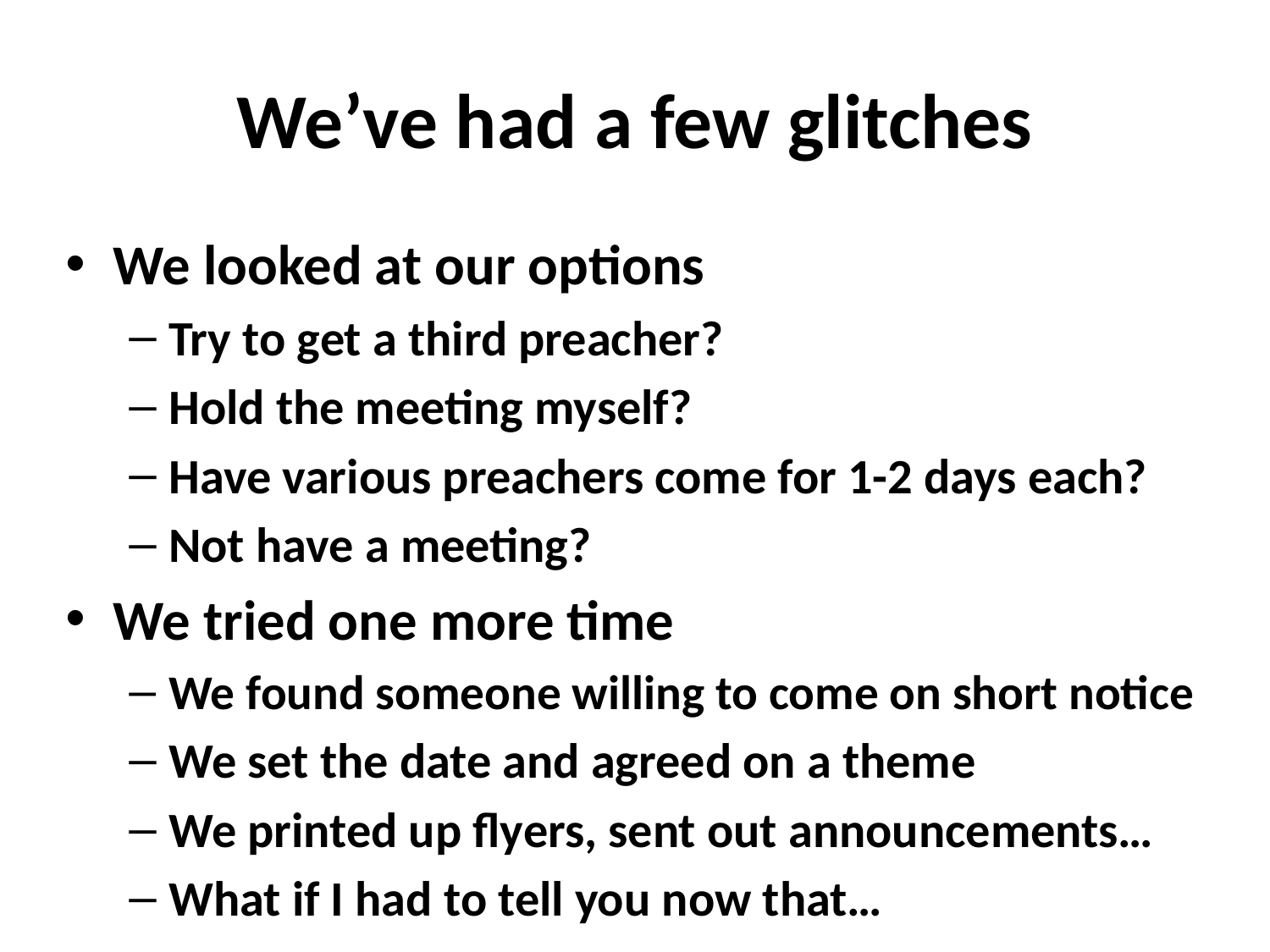

# We’ve had a few glitches
We looked at our options
Try to get a third preacher?
Hold the meeting myself?
Have various preachers come for 1-2 days each?
Not have a meeting?
We tried one more time
We found someone willing to come on short notice
We set the date and agreed on a theme
We printed up flyers, sent out announcements…
What if I had to tell you now that…